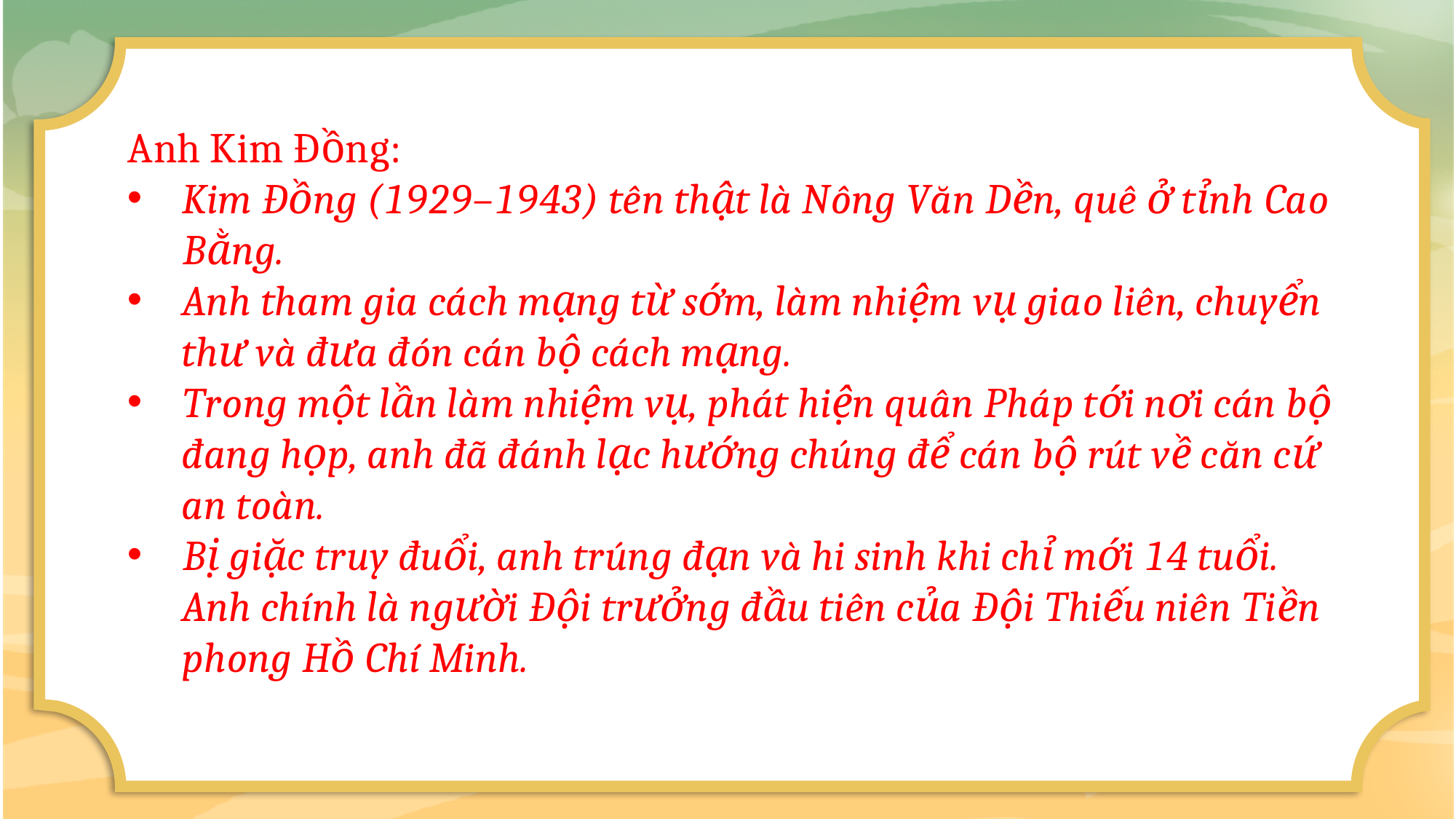

Anh Kim Đồng:
Kim Đồng (1929–1943) tên thật là Nông Văn Dền, quê ở tỉnh Cao Bằng.
Anh tham gia cách mạng từ sớm, làm nhiệm vụ giao liên, chuyển thư và đưa đón cán bộ cách mạng.
Trong một lần làm nhiệm vụ, phát hiện quân Pháp tới nơi cán bộ đang họp, anh đã đánh lạc hướng chúng để cán bộ rút về căn cứ an toàn.
Bị giặc truy đuổi, anh trúng đạn và hi sinh khi chỉ mới 14 tuổi. Anh chính là người Đội trưởng đầu tiên của Đội Thiếu niên Tiền phong Hồ Chí Minh.